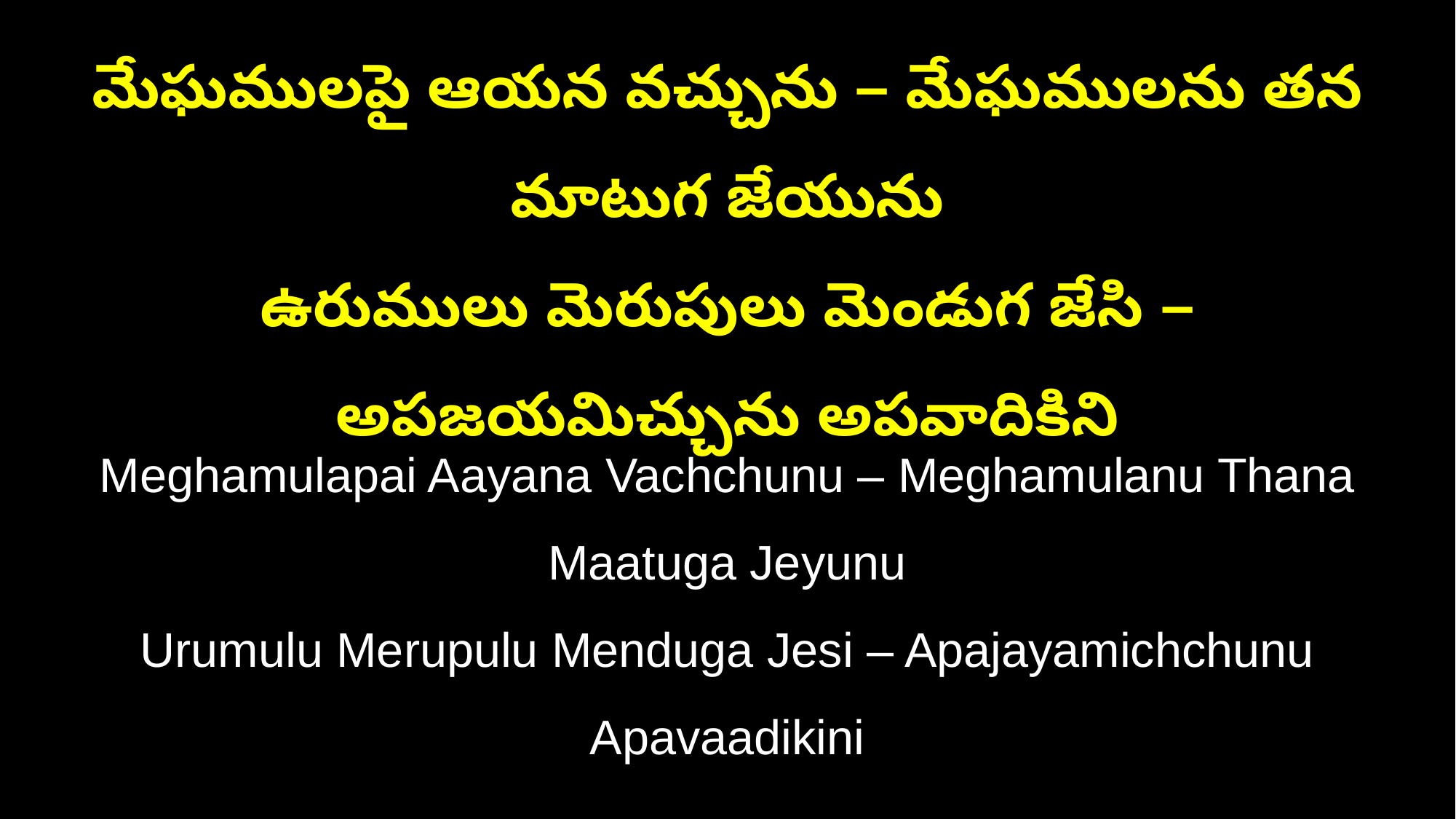

మేఘములపై ఆయన వచ్చును – మేఘములను తన మాటుగ జేయును
ఉరుములు మెరుపులు మెండుగ జేసి – అపజయమిచ్చును అపవాదికిని
Meghamulapai Aayana Vachchunu – Meghamulanu Thana Maatuga Jeyunu
Urumulu Merupulu Menduga Jesi – Apajayamichchunu Apavaadikini